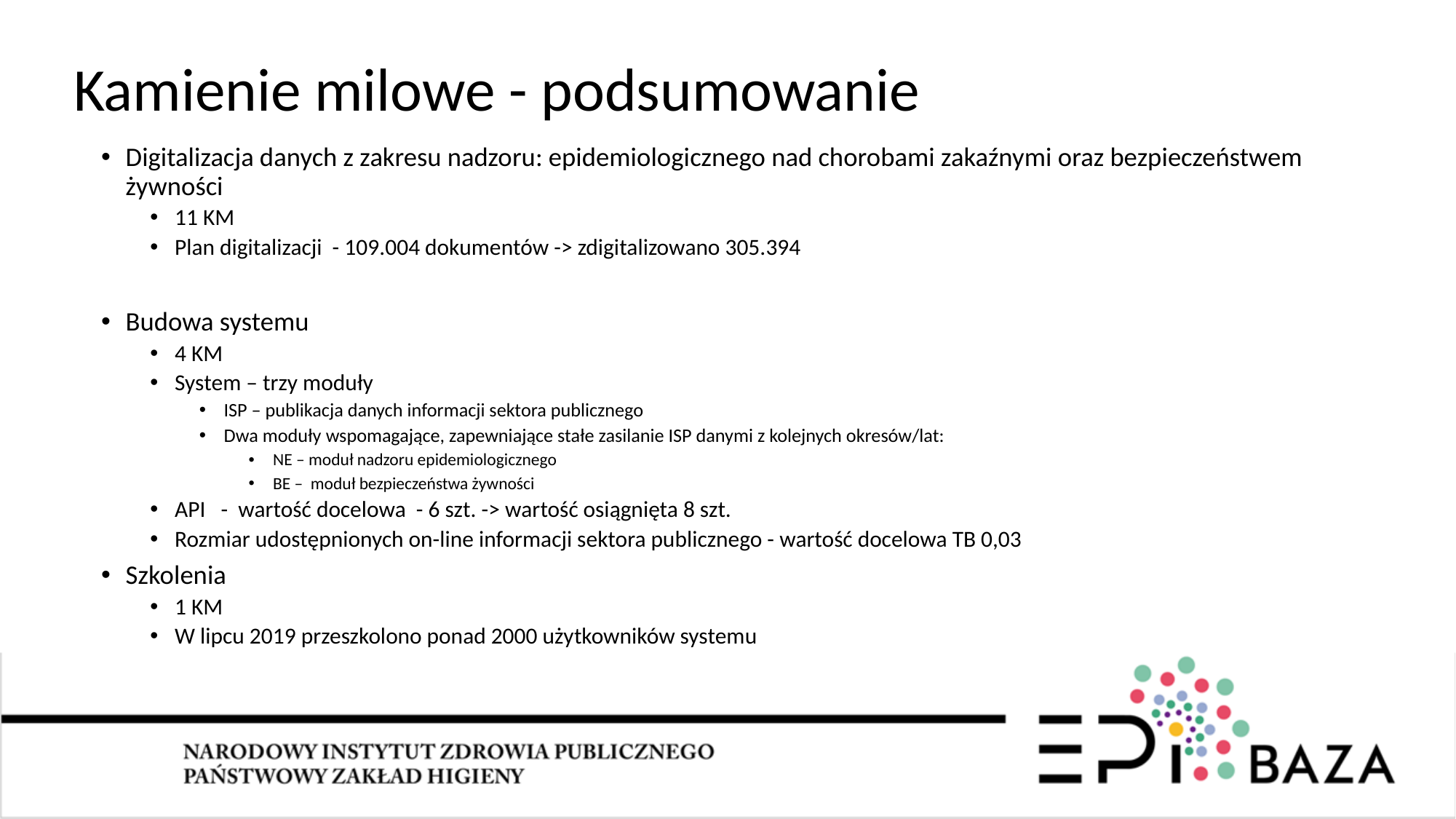

# Kamienie milowe - podsumowanie
Digitalizacja danych z zakresu nadzoru: epidemiologicznego nad chorobami zakaźnymi oraz bezpieczeństwem żywności
11 KM
Plan digitalizacji  - 109.004 dokumentów -> zdigitalizowano 305.394

Budowa systemu
4 KM
System – trzy moduły
ISP – publikacja danych informacji sektora publicznego
Dwa moduły wspomagające, zapewniające stałe zasilanie ISP danymi z kolejnych okresów/lat:
NE – moduł nadzoru epidemiologicznego
BE –  moduł bezpieczeństwa żywności
API   -  wartość docelowa  - 6 szt. -> wartość osiągnięta 8 szt.
Rozmiar udostępnionych on-line informacji sektora publicznego - wartość docelowa TB 0,03
Szkolenia
1 KM
W lipcu 2019 przeszkolono ponad 2000 użytkowników systemu